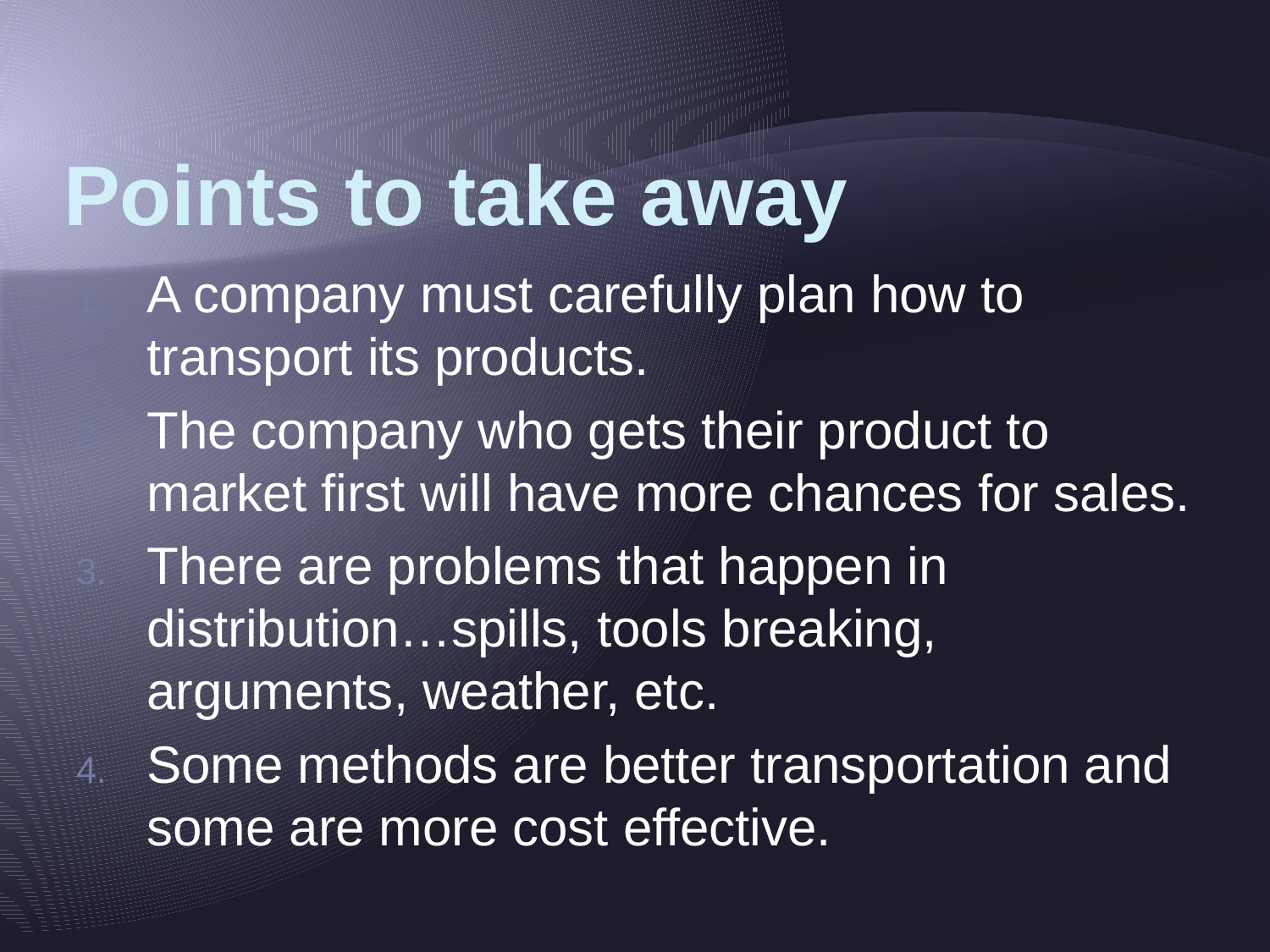

# Points to take away
A company must carefully plan how to transport its products.
The company who gets their product to market first will have more chances for sales.
There are problems that happen in distribution…spills, tools breaking, arguments, weather, etc.
Some methods are better transportation and some are more cost effective.